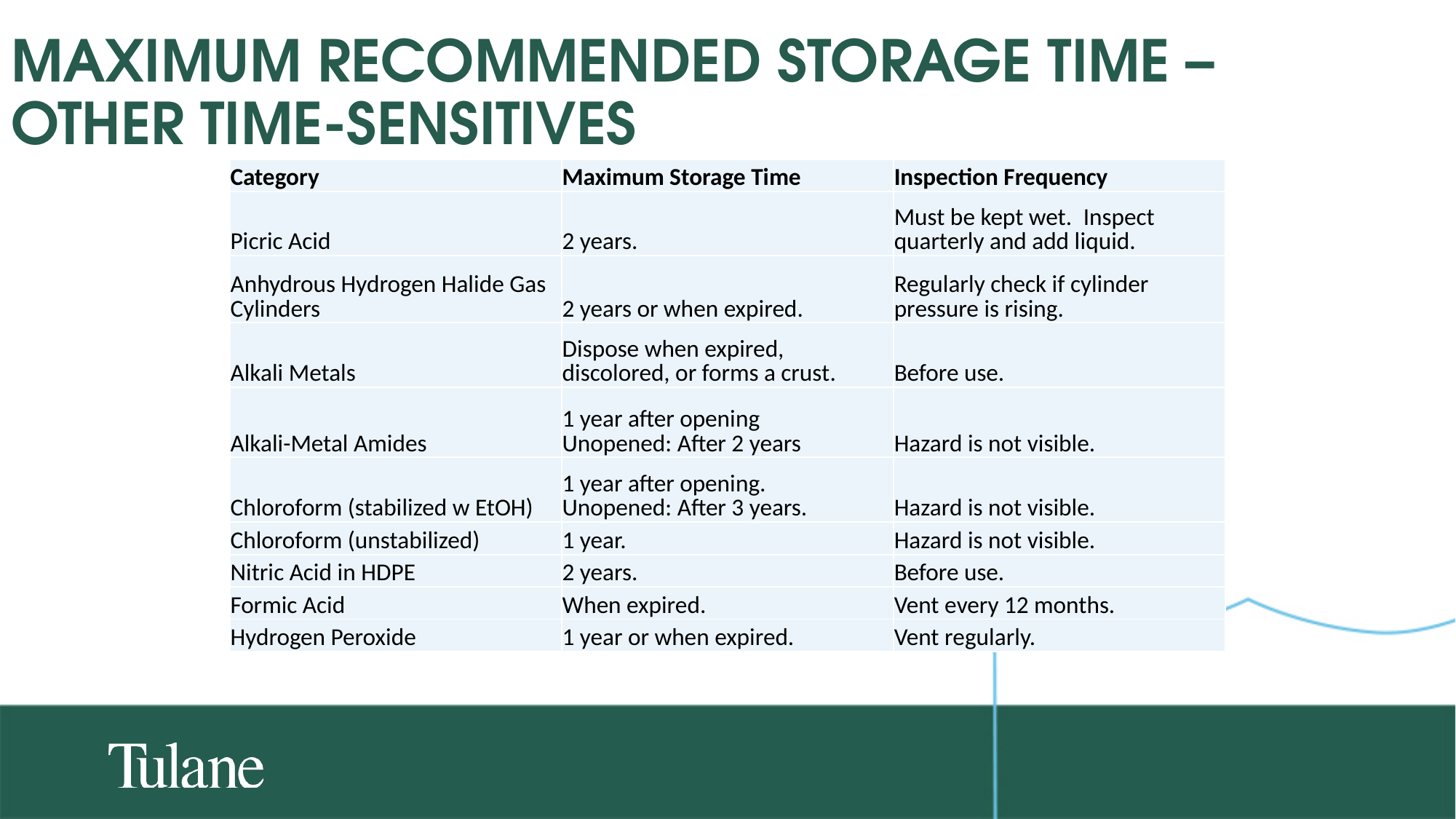

# Maximum Recommended storage time – Other Time-Sensitives
| Category | Maximum Storage Time | Inspection Frequency |
| --- | --- | --- |
| Picric Acid | 2 years. | Must be kept wet.  Inspect quarterly and add liquid. |
| Anhydrous Hydrogen Halide Gas Cylinders | 2 years or when expired. | Regularly check if cylinder pressure is rising. |
| Alkali Metals | Dispose when expired, discolored, or forms a crust. | Before use. |
| Alkali-Metal Amides | 1 year after opening Unopened: After 2 years | Hazard is not visible. |
| Chloroform (stabilized w EtOH) | 1 year after opening. Unopened: After 3 years. | Hazard is not visible. |
| Chloroform (unstabilized) | 1 year. | Hazard is not visible. |
| Nitric Acid in HDPE | 2 years. | Before use. |
| Formic Acid | When expired. | Vent every 12 months. |
| Hydrogen Peroxide | 1 year or when expired. | Vent regularly. |